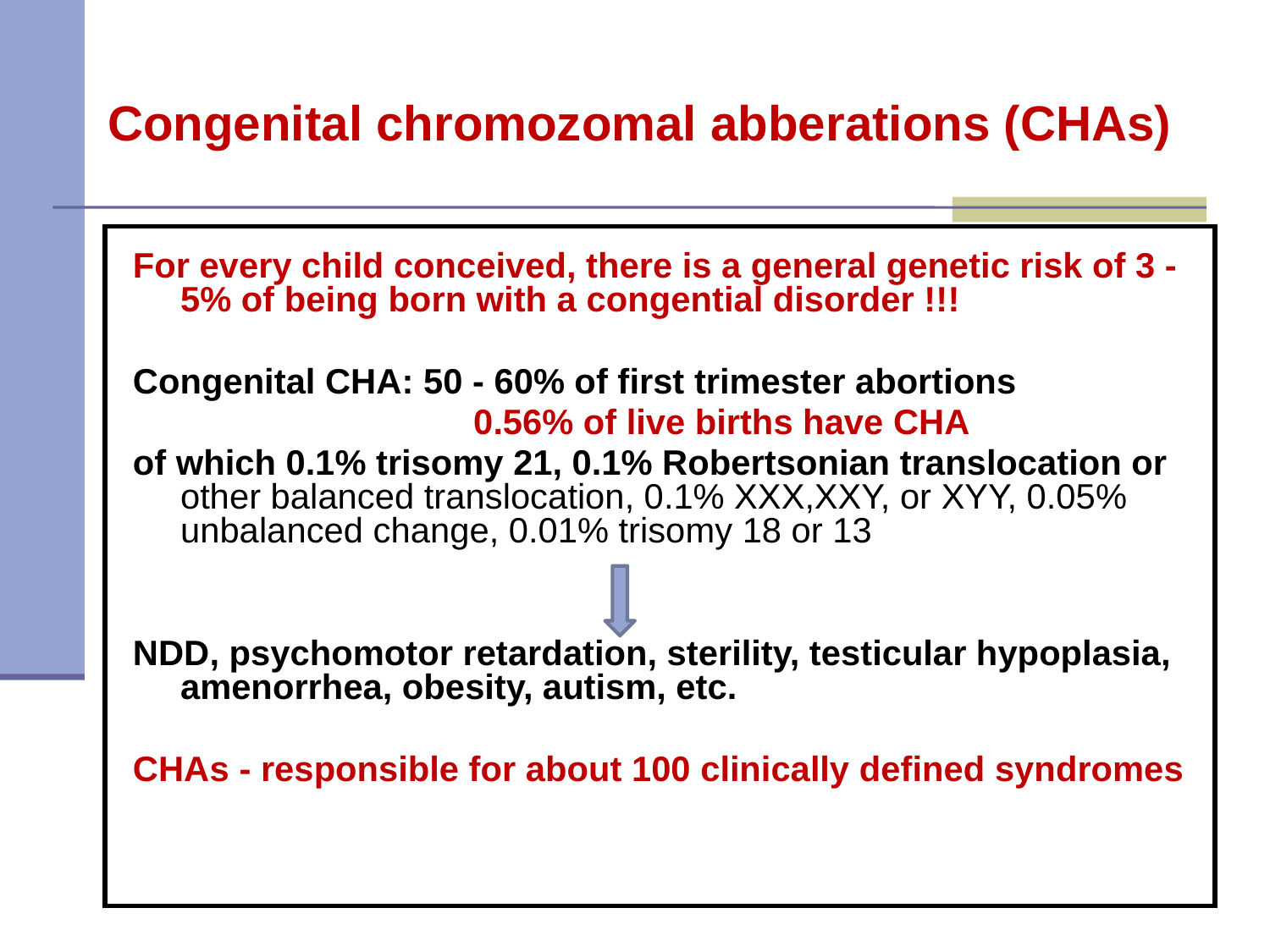

# Congenital chromozomal abberations (CHAs)

For every child conceived, there is a general genetic risk of 3 - 5% of being born with a congential disorder !!!

Congenital CHA: 50 - 60% of first trimester abortions
			    0.56% of live births have CHA
of which 0.1% trisomy 21, 0.1% Robertsonian translocation or other balanced translocation, 0.1% XXX,XXY, or XYY, 0.05% unbalanced change, 0.01% trisomy 18 or 13

NDD, psychomotor retardation, sterility, testicular hypoplasia, amenorrhea, obesity, autism, etc.

CHAs - responsible for about 100 clinically defined syndromes